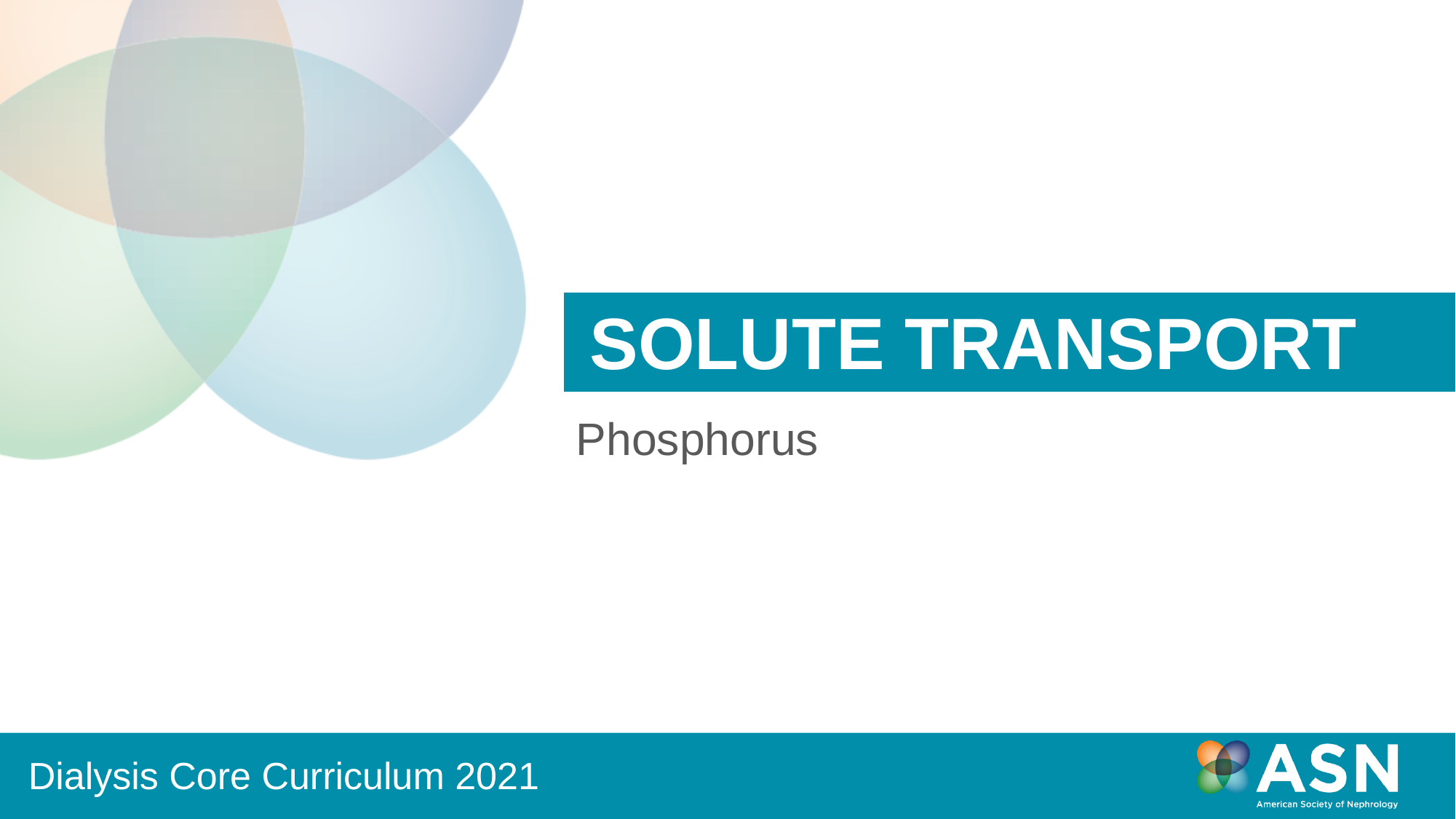

Solute Transport
Phosphorus
Dialysis Core Curriculum 2021